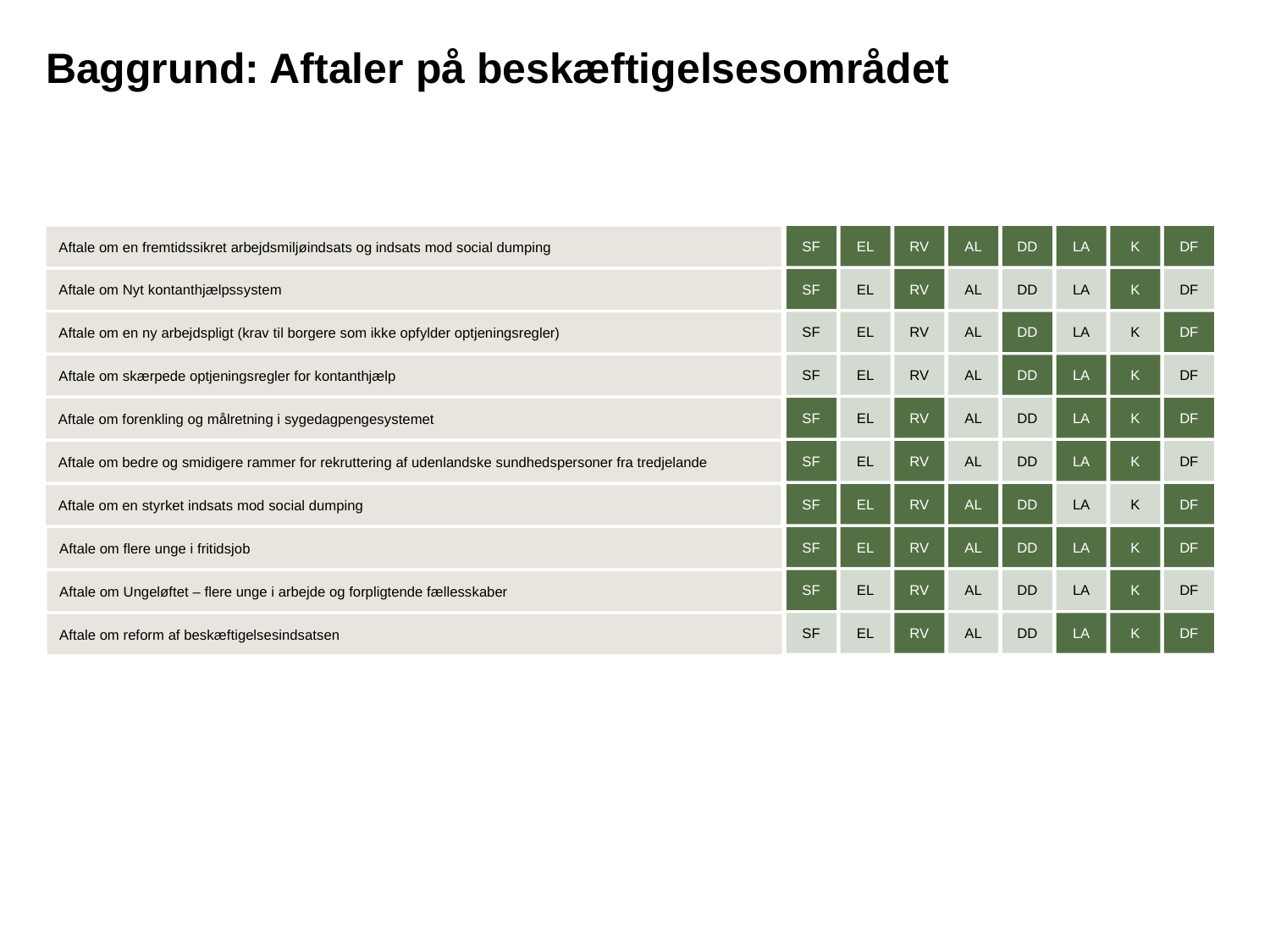

# Baggrund: Aftaler på beskæftigelsesområdet

SF
EL
RV
AL
DD
LA
K
DF
Aftale om en fremtidssikret arbejdsmiljøindsats og indsats mod social dumping
SF
EL
RV
AL
DD
LA
K
DF
Aftale om Nyt kontanthjælpssystem
SF
EL
RV
AL
DD
LA
K
DF
Aftale om en ny arbejdspligt (krav til borgere som ikke opfylder optjeningsregler)
SF
EL
RV
AL
DD
LA
K
DF
Aftale om skærpede optjeningsregler for kontanthjælp
SF
EL
RV
AL
DD
LA
K
DF
Aftale om forenkling og målretning i sygedagpengesystemet
SF
EL
RV
AL
DD
LA
K
DF
Aftale om bedre og smidigere rammer for rekruttering af udenlandske sundhedspersoner fra tredjelande
SF
EL
RV
AL
DD
LA
K
DF
Aftale om en styrket indsats mod social dumping
SF
EL
RV
AL
DD
LA
K
DF
Aftale om flere unge i fritidsjob
SF
EL
RV
AL
DD
LA
K
DF
Aftale om Ungeløftet – flere unge i arbejde og forpligtende fællesskaber
SF
EL
RV
AL
DD
LA
K
DF
Aftale om reform af beskæftigelsesindsatsen
3